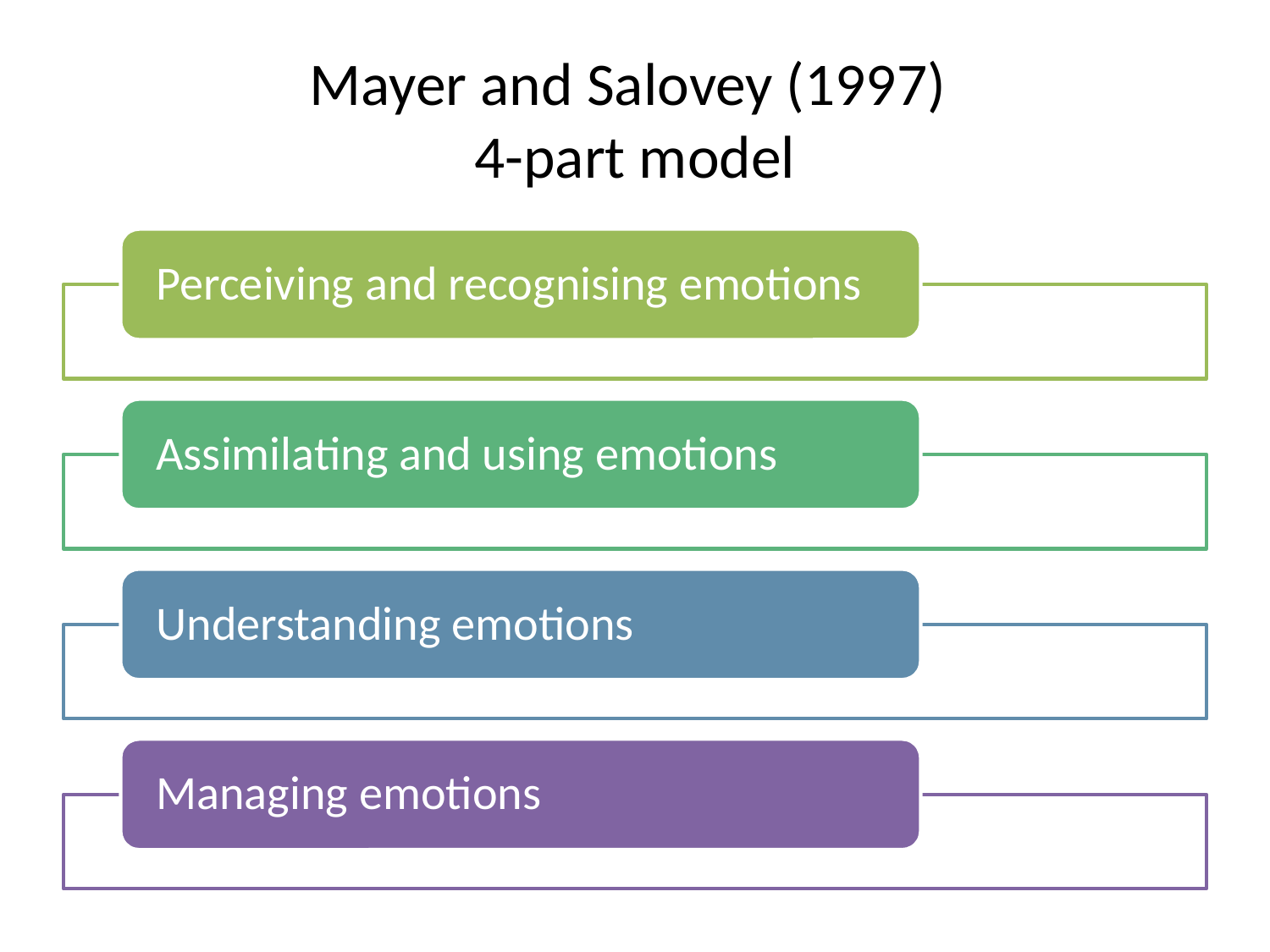

# Mayer and Salovey (1997) 4-part model
Perceiving and recognising emotions
Assimilating and using emotions

Understanding emotions
Managing emotions